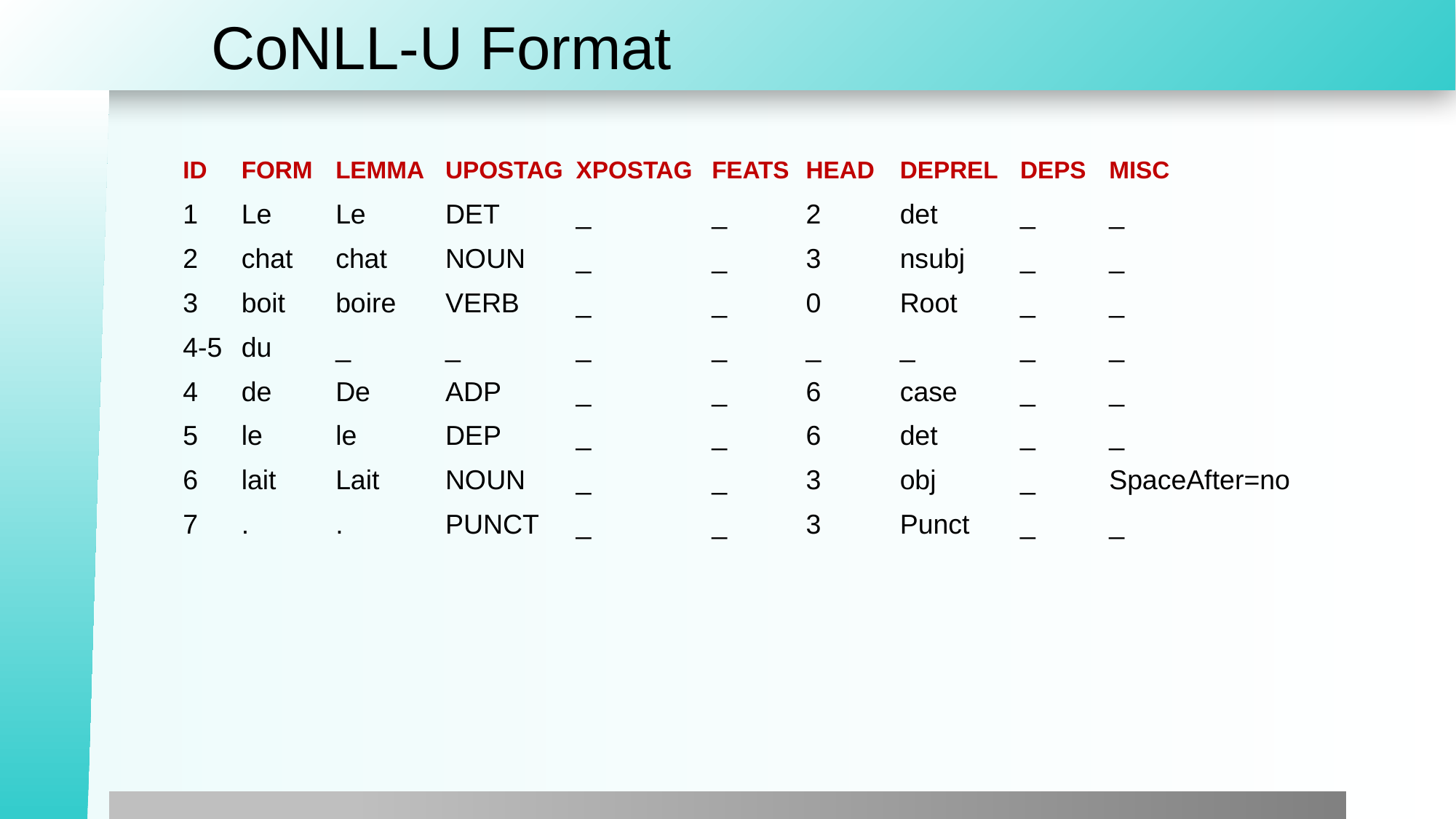

# CoNLL-U Format
| ID | FORM | LEMMA | UPOSTAG | XPOSTAG | FEATS | HEAD | DEPREL | DEPS | MISC |
| --- | --- | --- | --- | --- | --- | --- | --- | --- | --- |
| 1 | Le | Le | DET | \_ | \_ | 2 | det | \_ | \_ |
| 2 | chat | chat | NOUN | \_ | \_ | 3 | nsubj | \_ | \_ |
| 3 | boit | boire | VERB | \_ | \_ | 0 | Root | \_ | \_ |
| 4-5 | du | \_ | \_ | \_ | \_ | \_ | \_ | \_ | \_ |
| 4 | de | De | ADP | \_ | \_ | 6 | case | \_ | \_ |
| 5 | le | le | DEP | \_ | \_ | 6 | det | \_ | \_ |
| 6 | lait | Lait | NOUN | \_ | \_ | 3 | obj | \_ | SpaceAfter=no |
| 7 | . | . | PUNCT | \_ | \_ | 3 | Punct | \_ | \_ |